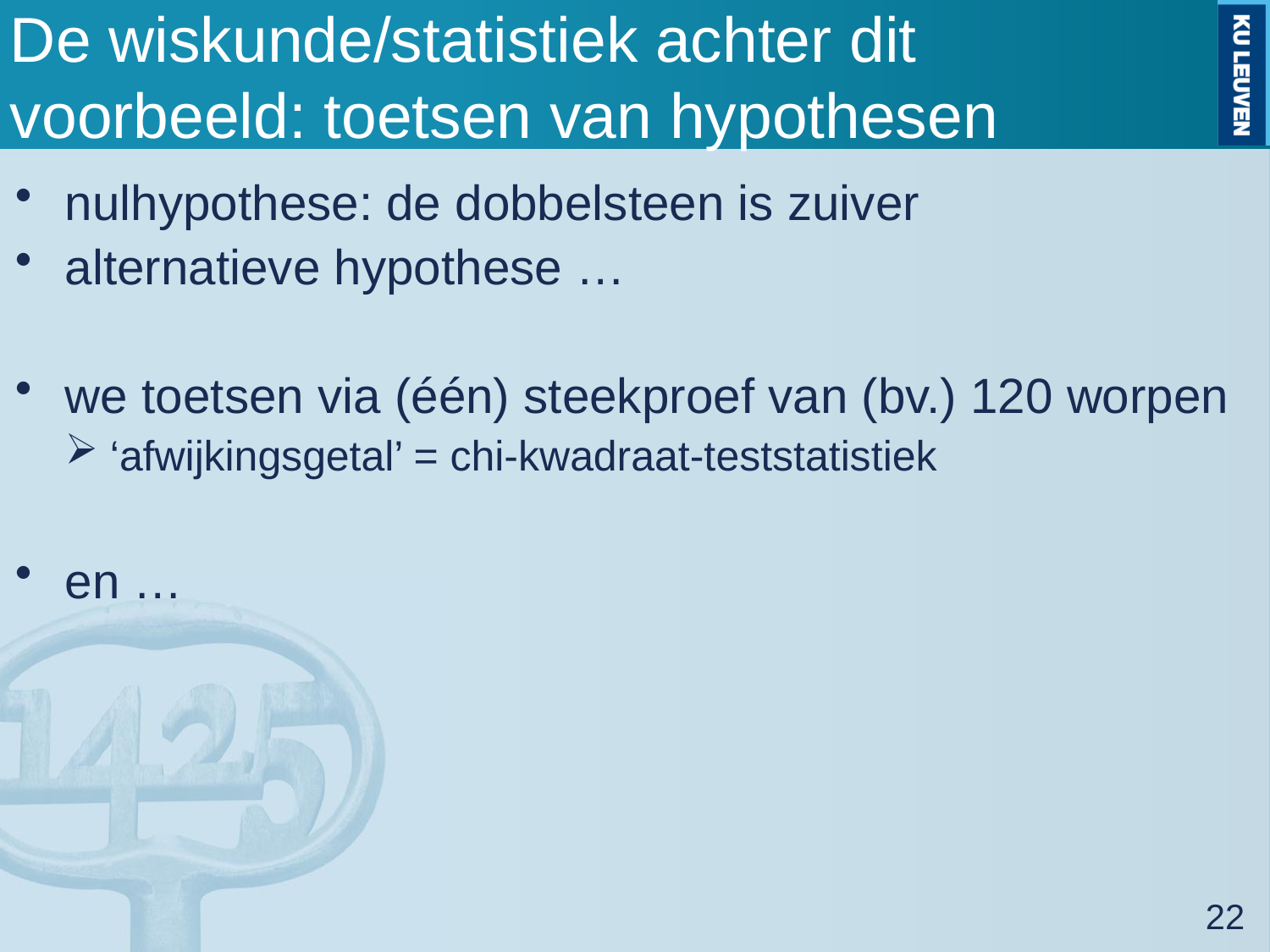

# De wiskunde/statistiek achter dit voorbeeld: toetsen van hypothesen
nulhypothese: de dobbelsteen is zuiver
alternatieve hypothese …

we toetsen via (één) steekproef van (bv.) 120 worpen
‘afwijkingsgetal’ = chi-kwadraat-teststatistiek

en …

22